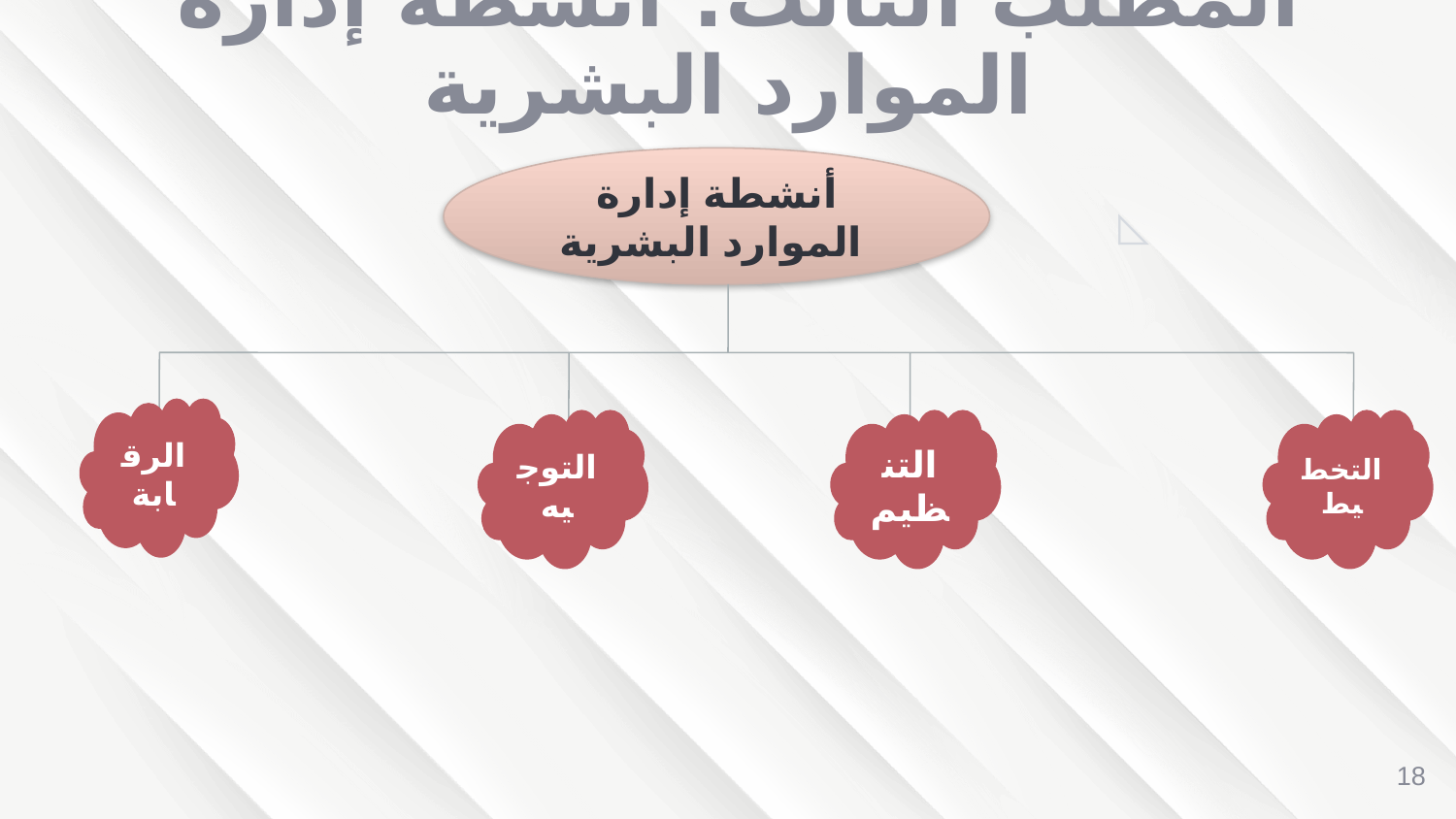

# المطلب الثالث: أنشطة إدارة الموارد البشرية

أنشطة إدارة الموارد البشرية
الرقابة
التوجيه
التنظيم
التخطيط
18